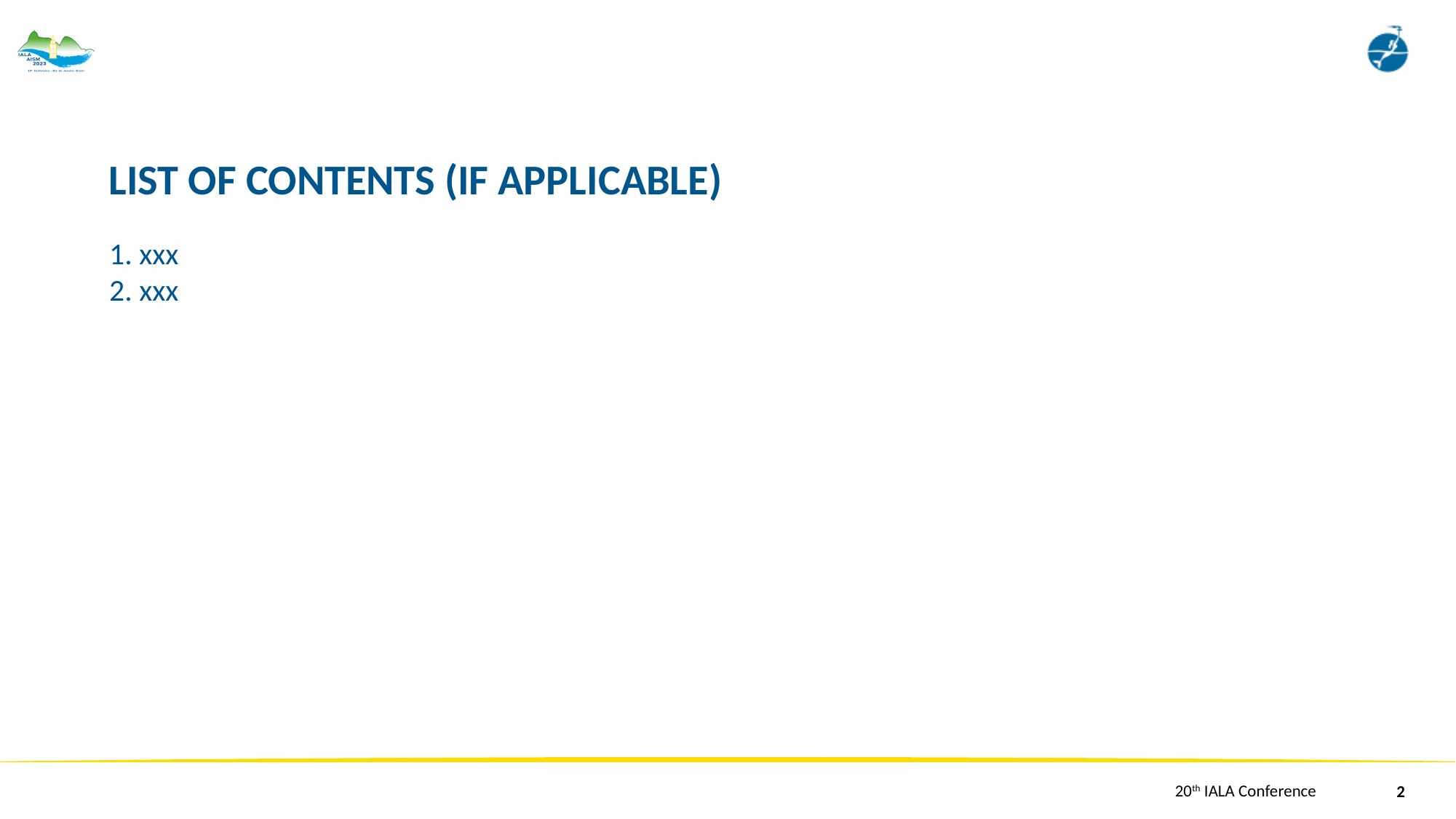

# List of contents (if applicable)
1. xxx
2. xxx
2